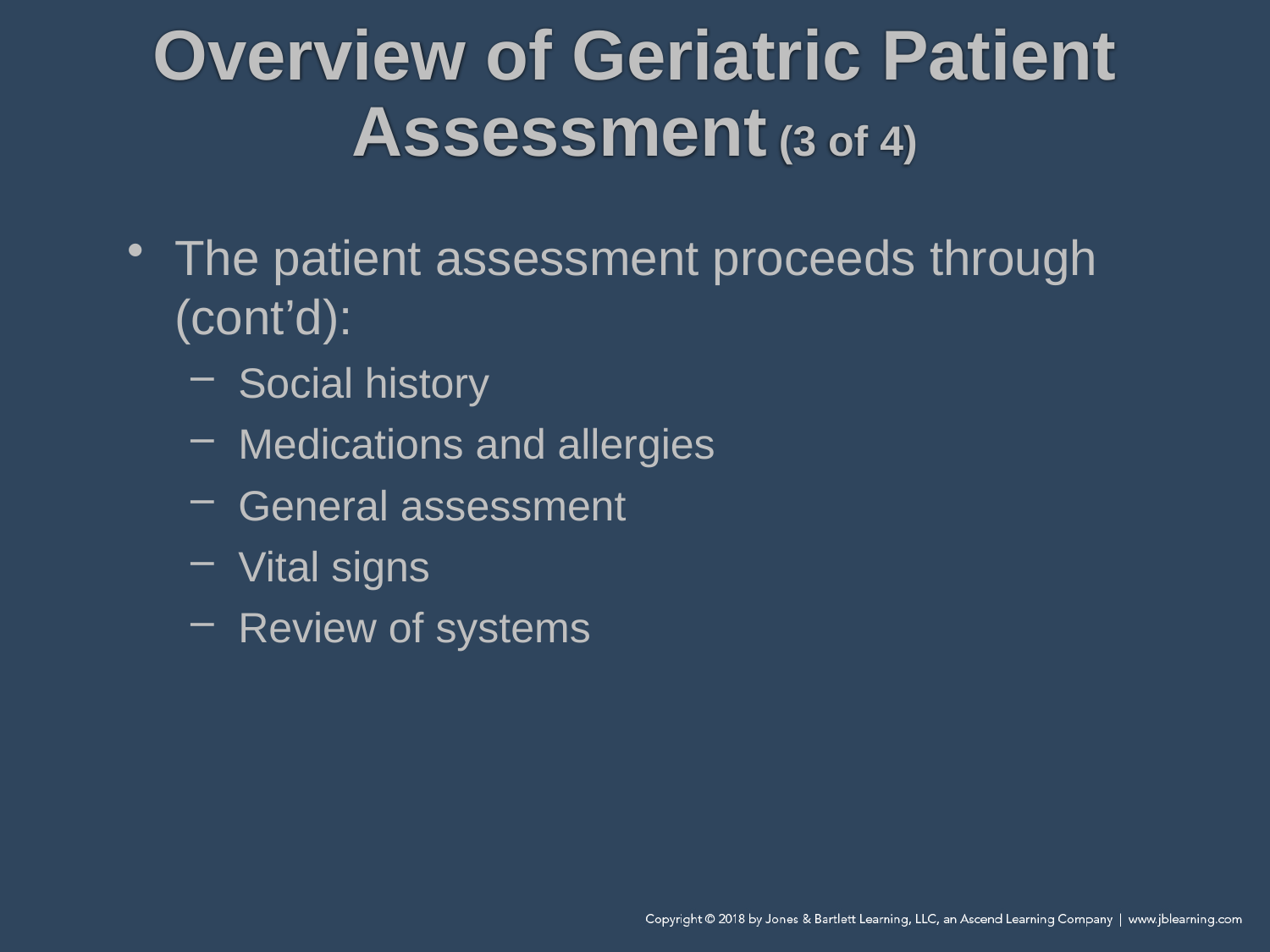

# Overview of Geriatric Patient Assessment (3 of 4)
The patient assessment proceeds through (cont’d):
Social history
Medications and allergies
General assessment
Vital signs
Review of systems